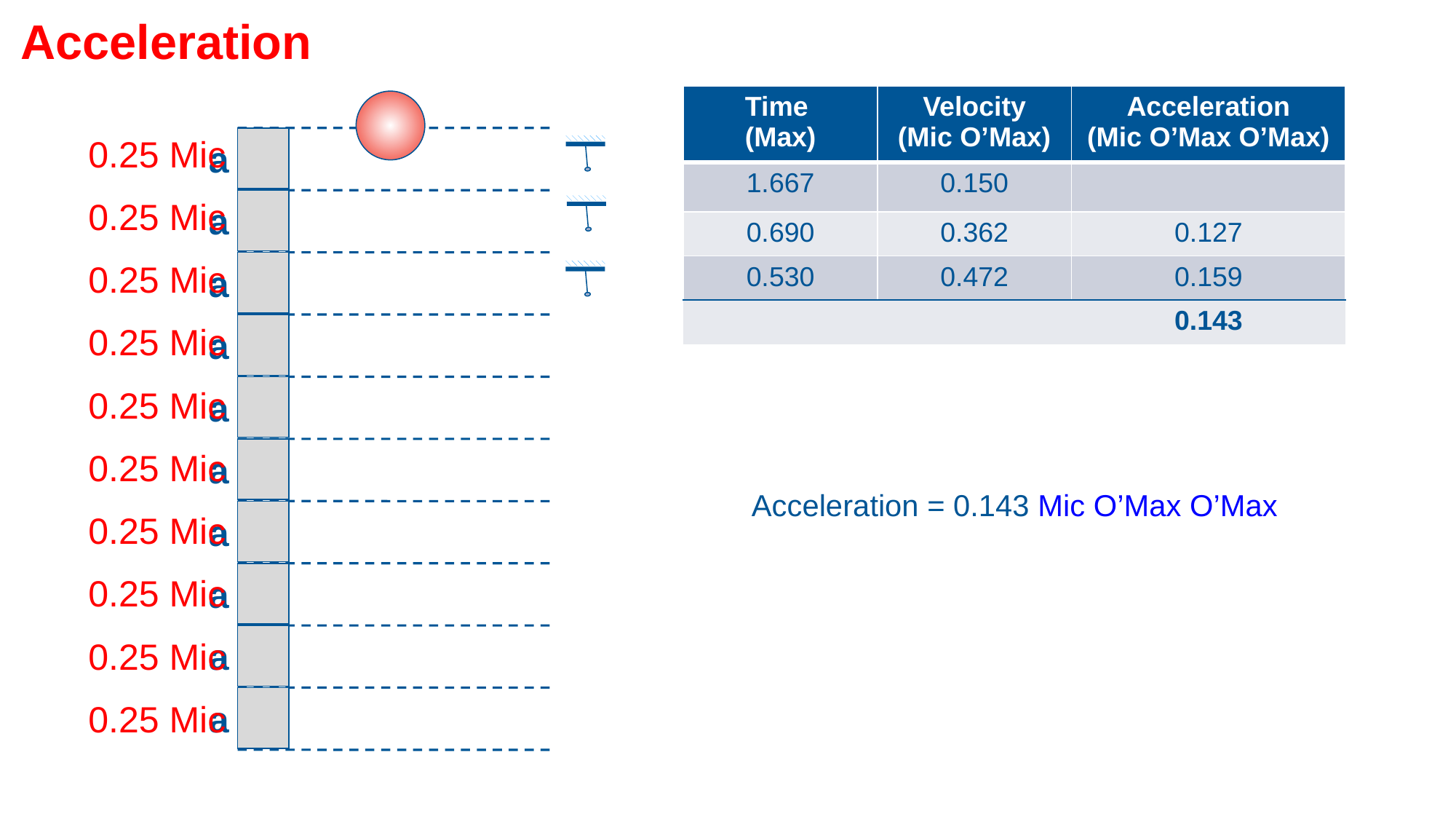

# Acceleration
| Time (Max) | Velocity (Mic O’Max) | Acceleration (Mic O’Max O’Max) |
| --- | --- | --- |
| 1.667 | 0.150 |  |
| 0.690 | 0.362 | 0.127 |
| 0.530 | 0.472 | 0.159 |
|  |  | 0.143 |

0.25 Mic
a

0.25 Mic
a

0.25 Mic
a

0.25 Mic
a

a

0.25 Mic
a

0.25 Mic
Acceleration = 0.143 Mic O’Max O’Max

a

0.25 Mic
a

0.25 Mic
a

0.25 Mic
a

0.25 Mic